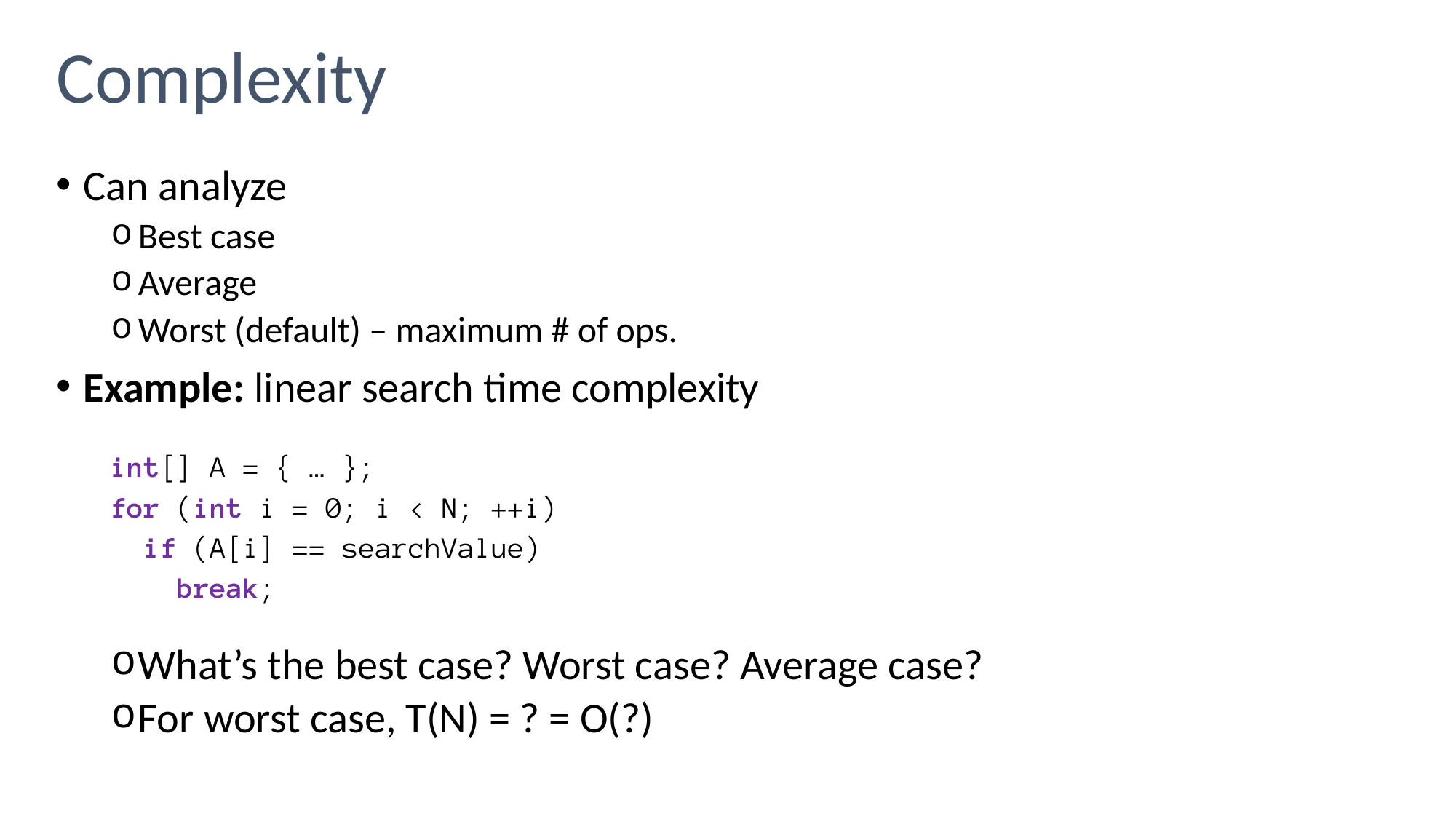

# Complexity
Can analyze
Best case
Average
Worst (default) – maximum # of ops.
Example: linear search time complexity

int[] A = { … };
for (int i = 0; i < N; ++i)
  if (A[i] == searchValue)
    break;

What’s the best case? Worst case? Average case?
For worst case, T(N) = ? = O(?)